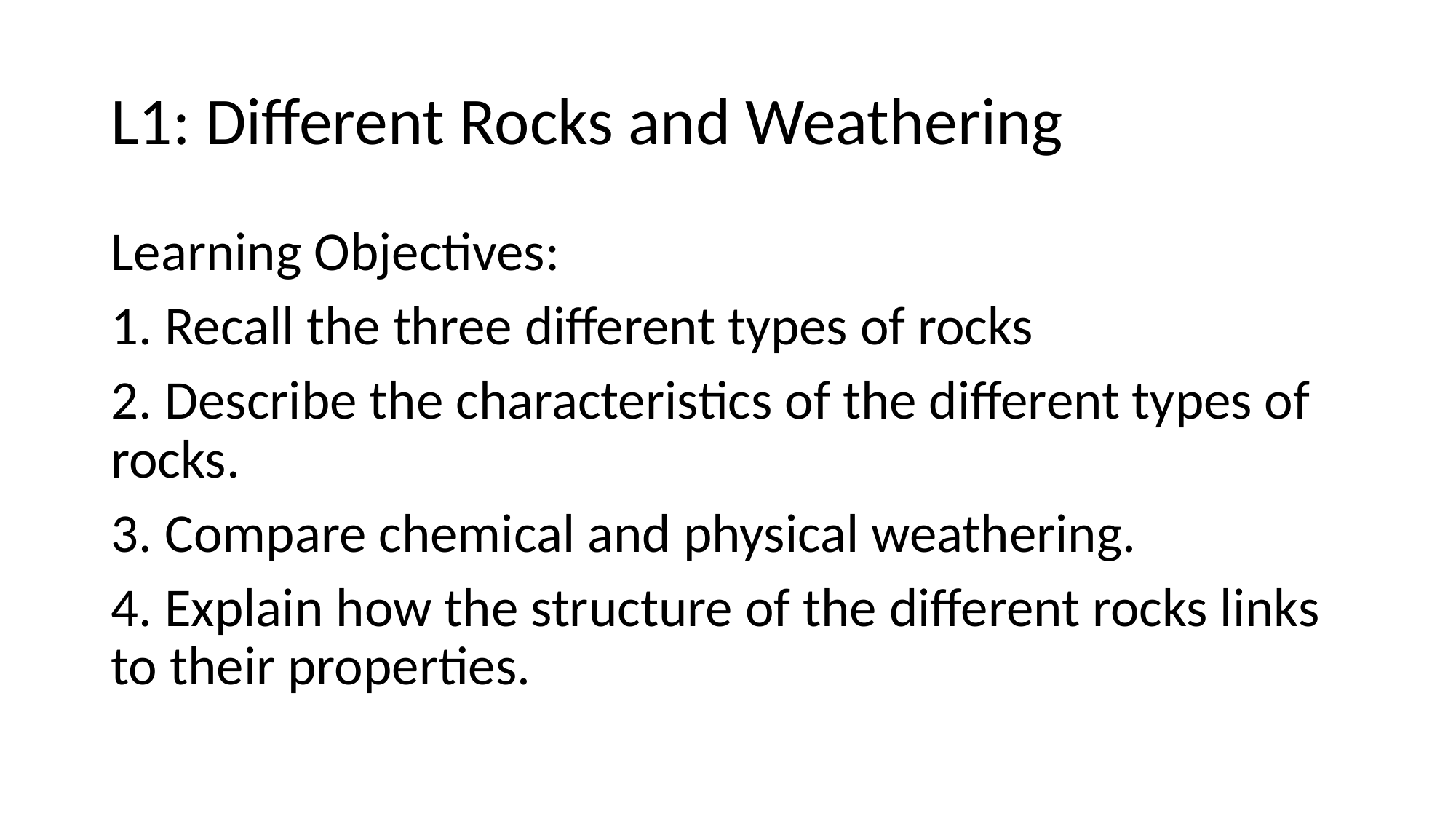

# L1: Different Rocks and Weathering
Learning Objectives:
1. Recall the three different types of rocks
2. Describe the characteristics of the different types of rocks.
3. Compare chemical and physical weathering.
4. Explain how the structure of the different rocks links to their properties.